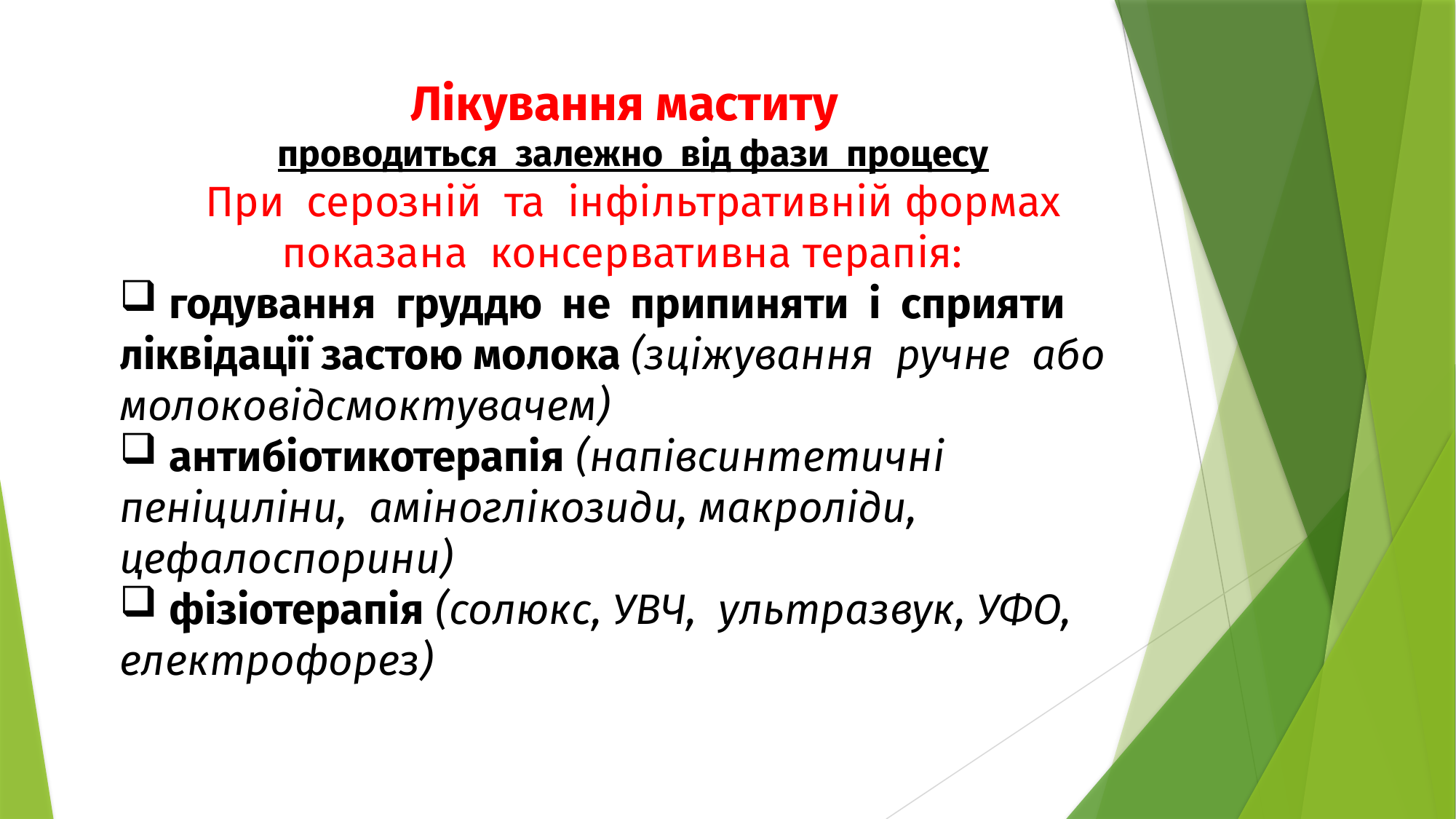

Лікування маститу
проводиться  залежно  від фази  процесу
При  серозній  та  інфільтративній формах
показана  консервативна терапія:
 годування  груддю  не  припиняти  і  сприяти  ліквідації застою молока (зціжування  ручне  або молоковідсмоктувачем)
 антибіотикотерапія (напівсинтетичні  пеніциліни,  аміноглікозиди, макроліди,  цефалоспорини)
 фізіотерапія (солюкс, УВЧ,  ультразвук, УФО,  електрофорез)